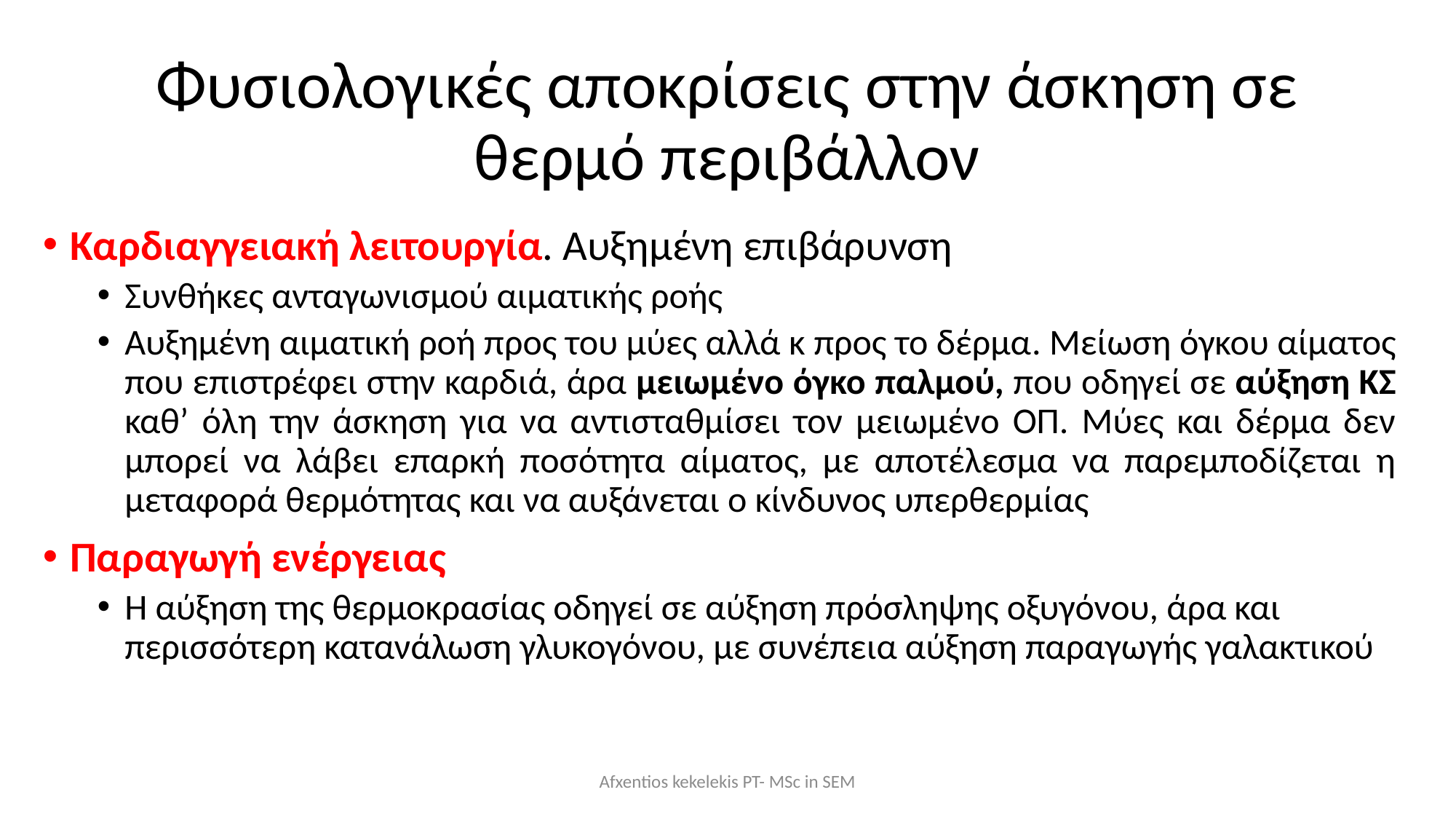

# Φυσιολογικές αποκρίσεις στην άσκηση σε θερμό περιβάλλον
Καρδιαγγειακή λειτουργία. Αυξημένη επιβάρυνση
Συνθήκες ανταγωνισμού αιματικής ροής
Αυξημένη αιματική ροή προς του μύες αλλά κ προς το δέρμα. Μείωση όγκου αίματος που επιστρέφει στην καρδιά, άρα μειωμένο όγκο παλμού, που οδηγεί σε αύξηση ΚΣ καθ’ όλη την άσκηση για να αντισταθμίσει τον μειωμένο ΟΠ. Μύες και δέρμα δεν μπορεί να λάβει επαρκή ποσότητα αίματος, με αποτέλεσμα να παρεμποδίζεται η μεταφορά θερμότητας και να αυξάνεται ο κίνδυνος υπερθερμίας
Παραγωγή ενέργειας
Η αύξηση της θερμοκρασίας οδηγεί σε αύξηση πρόσληψης οξυγόνου, άρα και περισσότερη κατανάλωση γλυκογόνου, με συνέπεια αύξηση παραγωγής γαλακτικού

Afxentios kekelekis PT- MSc in SEM